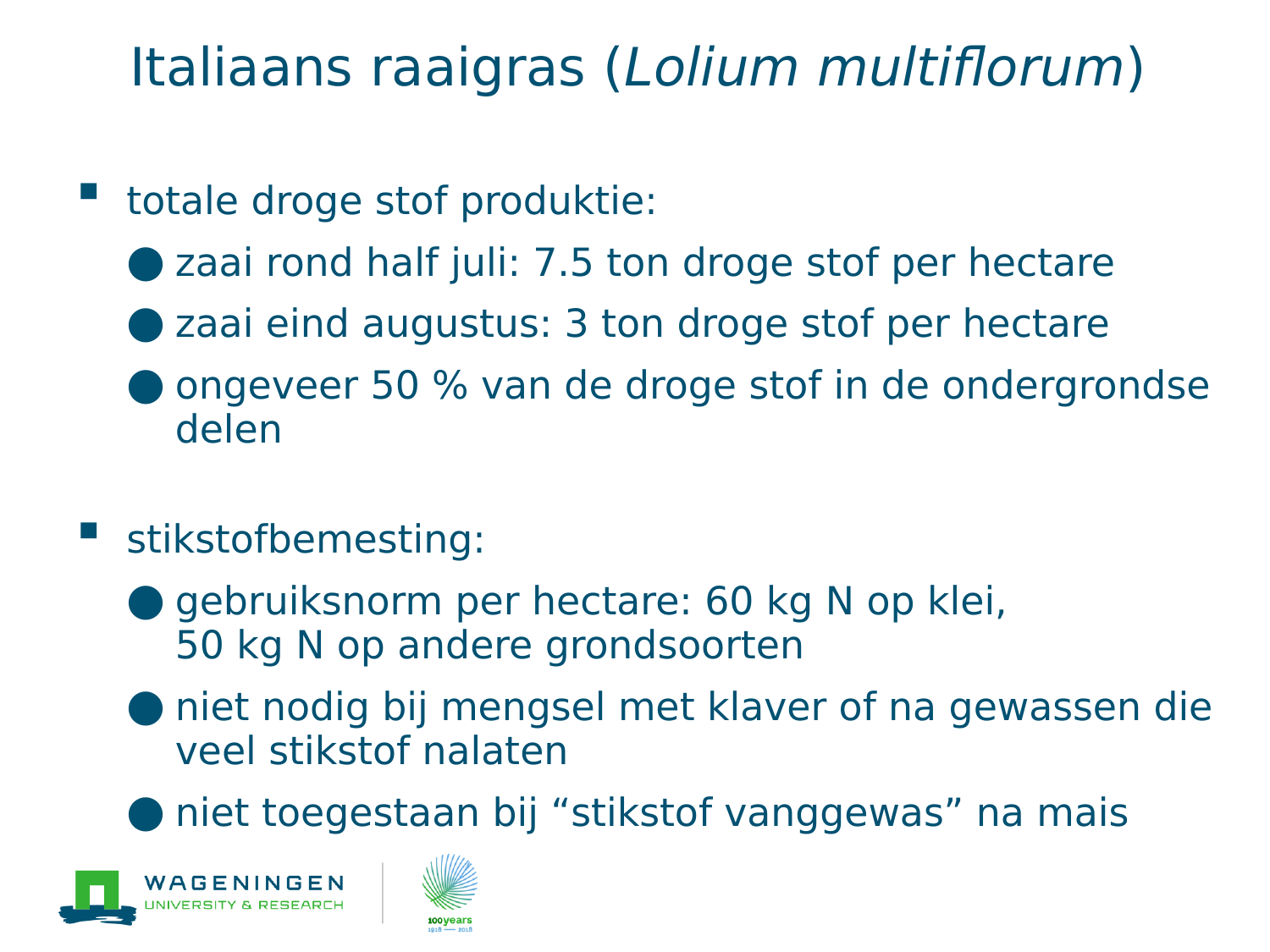

# Italiaans raaigras (Lolium multiflorum)
totale droge stof produktie:
zaai rond half juli: 7.5 ton droge stof per hectare
zaai eind augustus: 3 ton droge stof per hectare
ongeveer 50 % van de droge stof in de ondergrondse delen
stikstofbemesting:
gebruiksnorm per hectare: 60 kg N op klei,
50 kg N op andere grondsoorten
niet nodig bij mengsel met klaver of na gewassen die veel stikstof nalaten
niet toegestaan bij “stikstof vanggewas” na mais